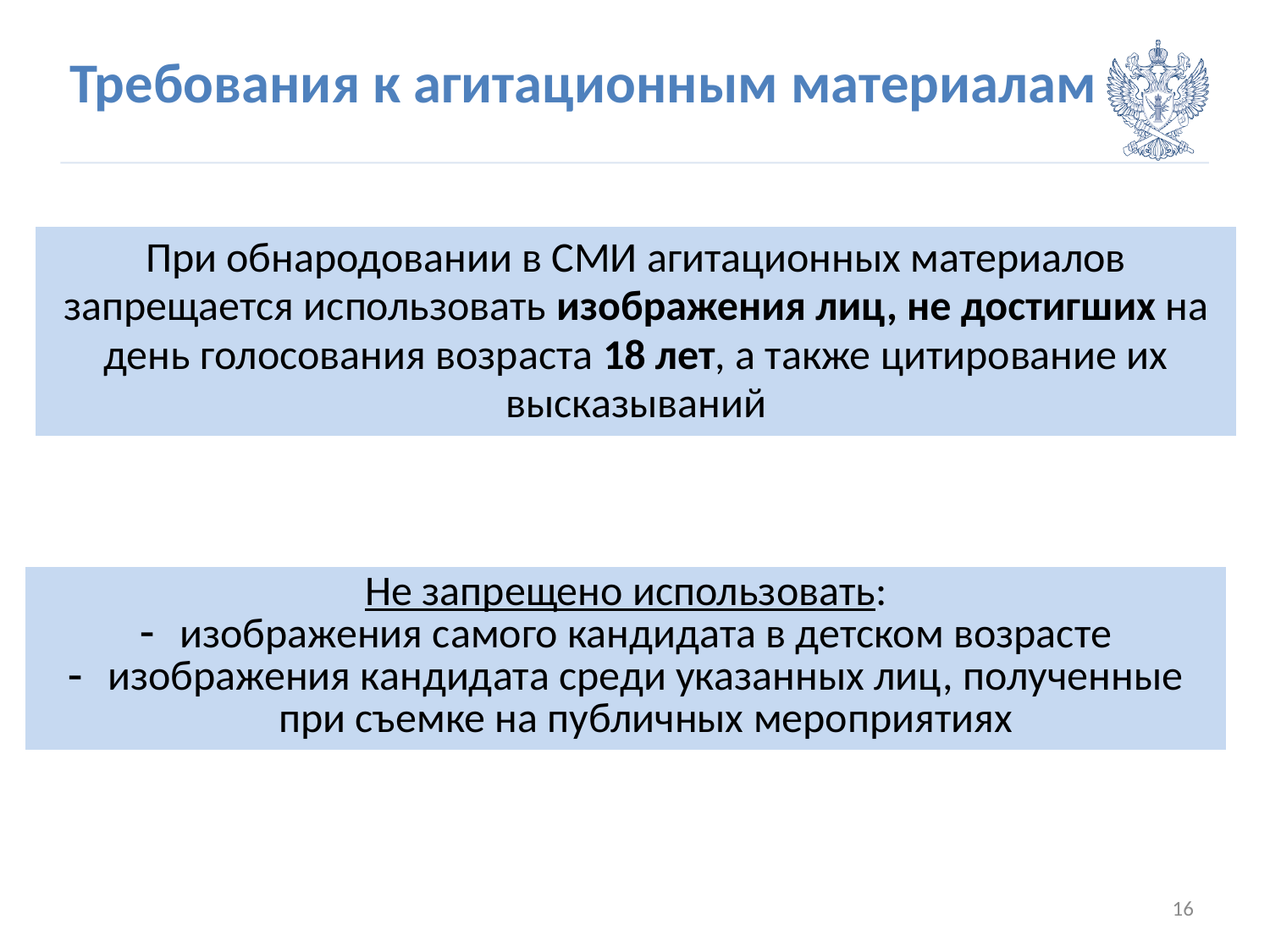

# Требования к агитационным материалам
| При обнародовании в СМИ агитационных материалов запрещается использовать изображения лиц, не достигших на день голосования возраста 18 лет, а также цитирование их высказываний |
| --- |
| Не запрещено использовать: изображения самого кандидата в детском возрасте изображения кандидата среди указанных лиц, полученные при съемке на публичных мероприятиях |
| --- |
16